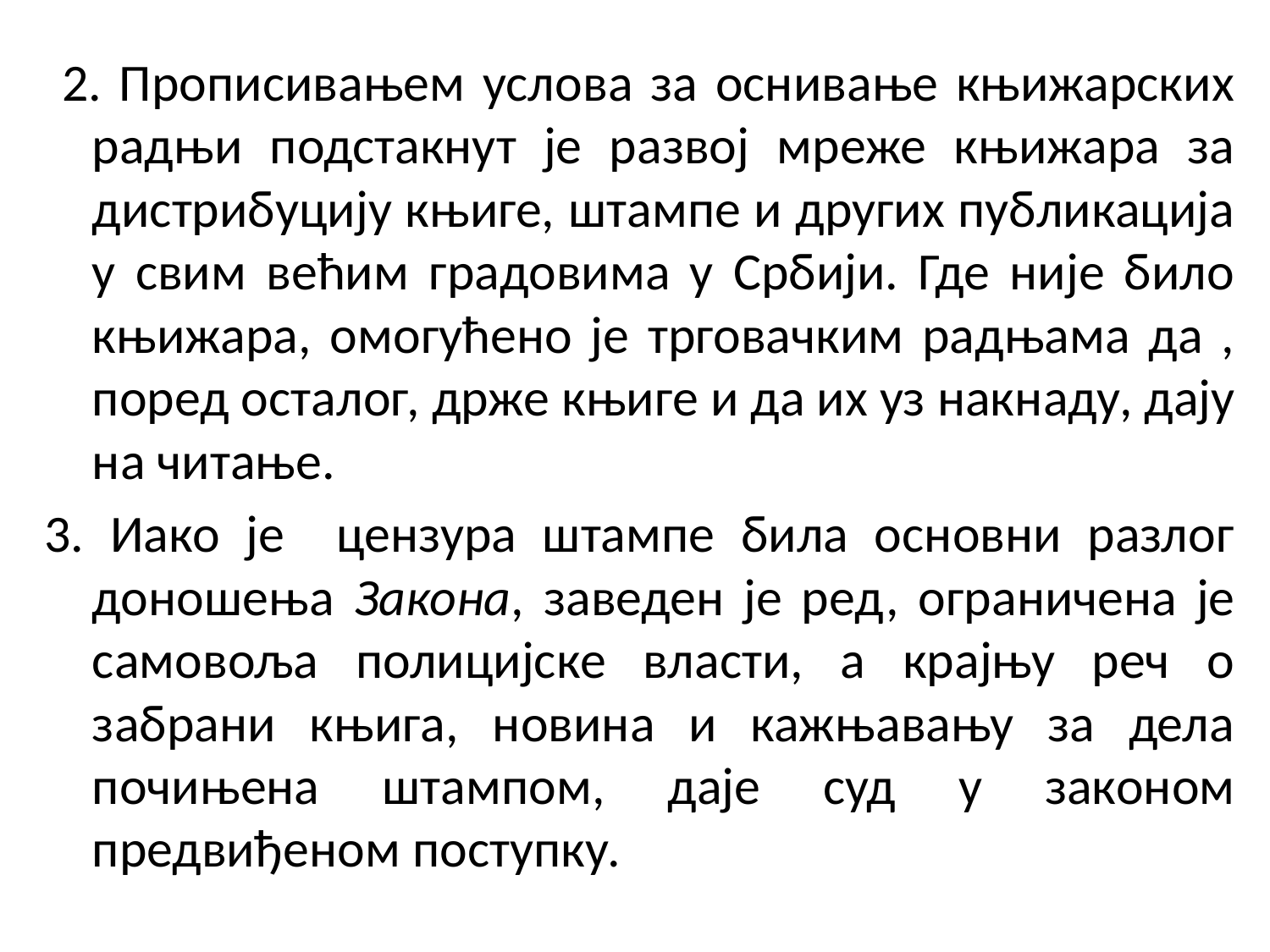

2. Прописивањем услова за оснивање књижарских радњи подстакнут је развој мреже књижара за дистрибуцију књиге, штампе и других публикација у свим већим градовима у Србији. Где није било књижара, омогућено је трговачким радњама да , поред осталог, држе књиге и да их уз накнаду, дају на читање.
3. Иако је  цензура штампе била основни разлог доношења Закона, заведен је ред, ограничена је самовоља полицијске власти, а крајњу реч о забрани књига, новина и кажњавању за дела почињена штампом, даје суд у законом предвиђеном поступку.